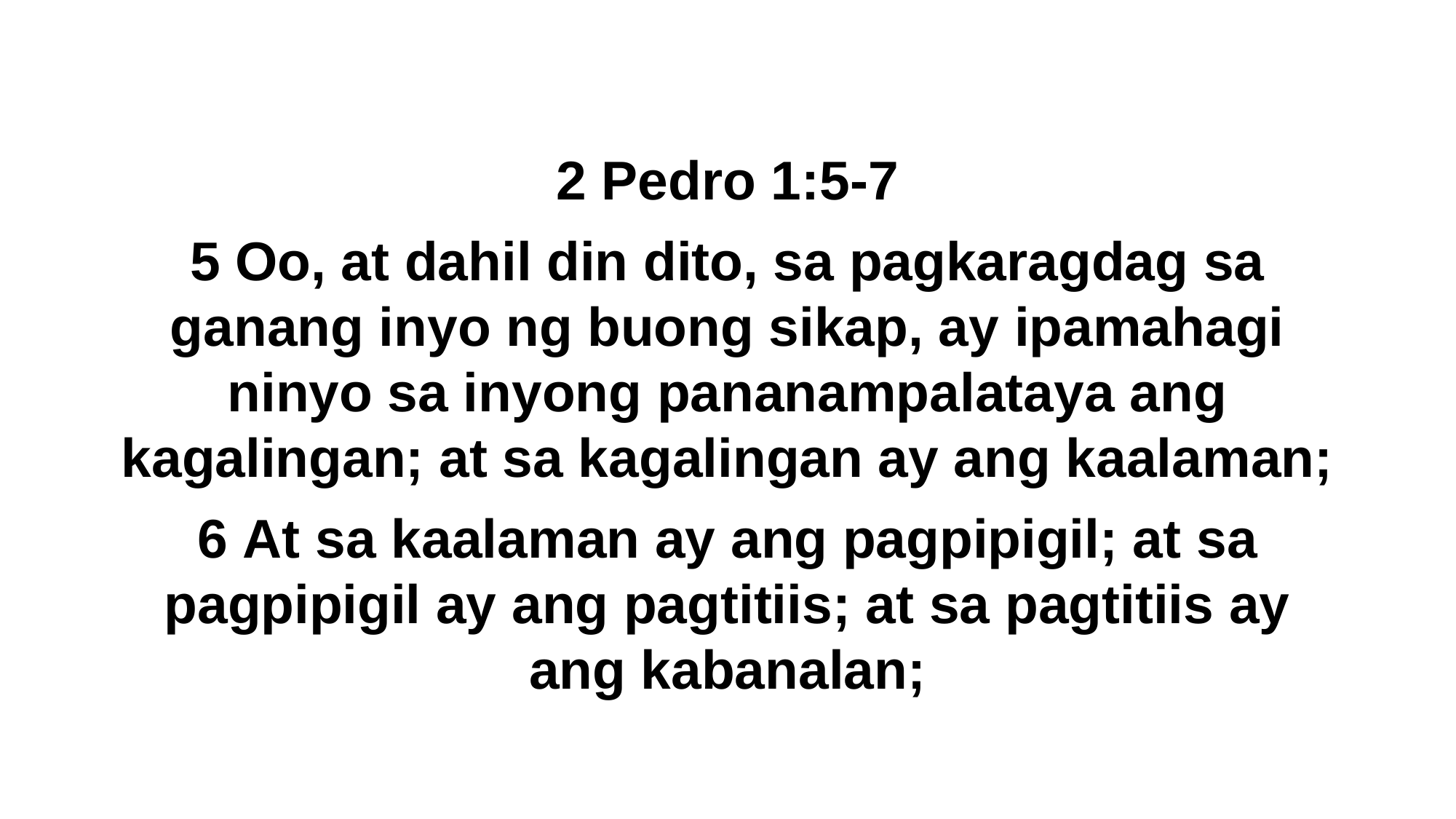

2 Pedro 1:5-7
5 Oo, at dahil din dito, sa pagkaragdag sa ganang inyo ng buong sikap, ay ipamahagi ninyo sa inyong pananampalataya ang kagalingan; at sa kagalingan ay ang kaalaman;
6 At sa kaalaman ay ang pagpipigil; at sa pagpipigil ay ang pagtitiis; at sa pagtitiis ay ang kabanalan;